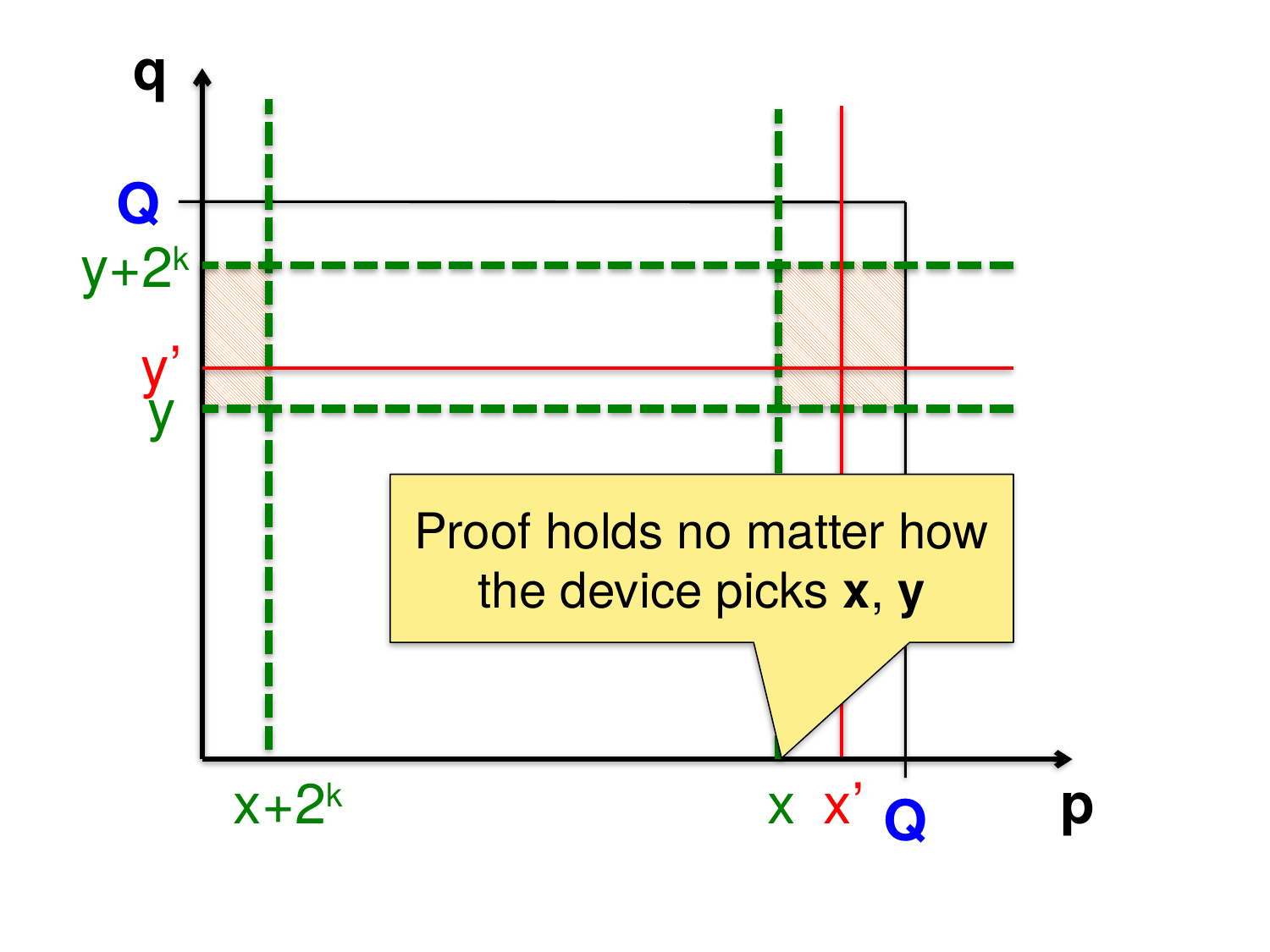

q
Q
y+2k

y’
y
Proof holds no matter how the device picks x, y
p
x+2k
x’
x
Q